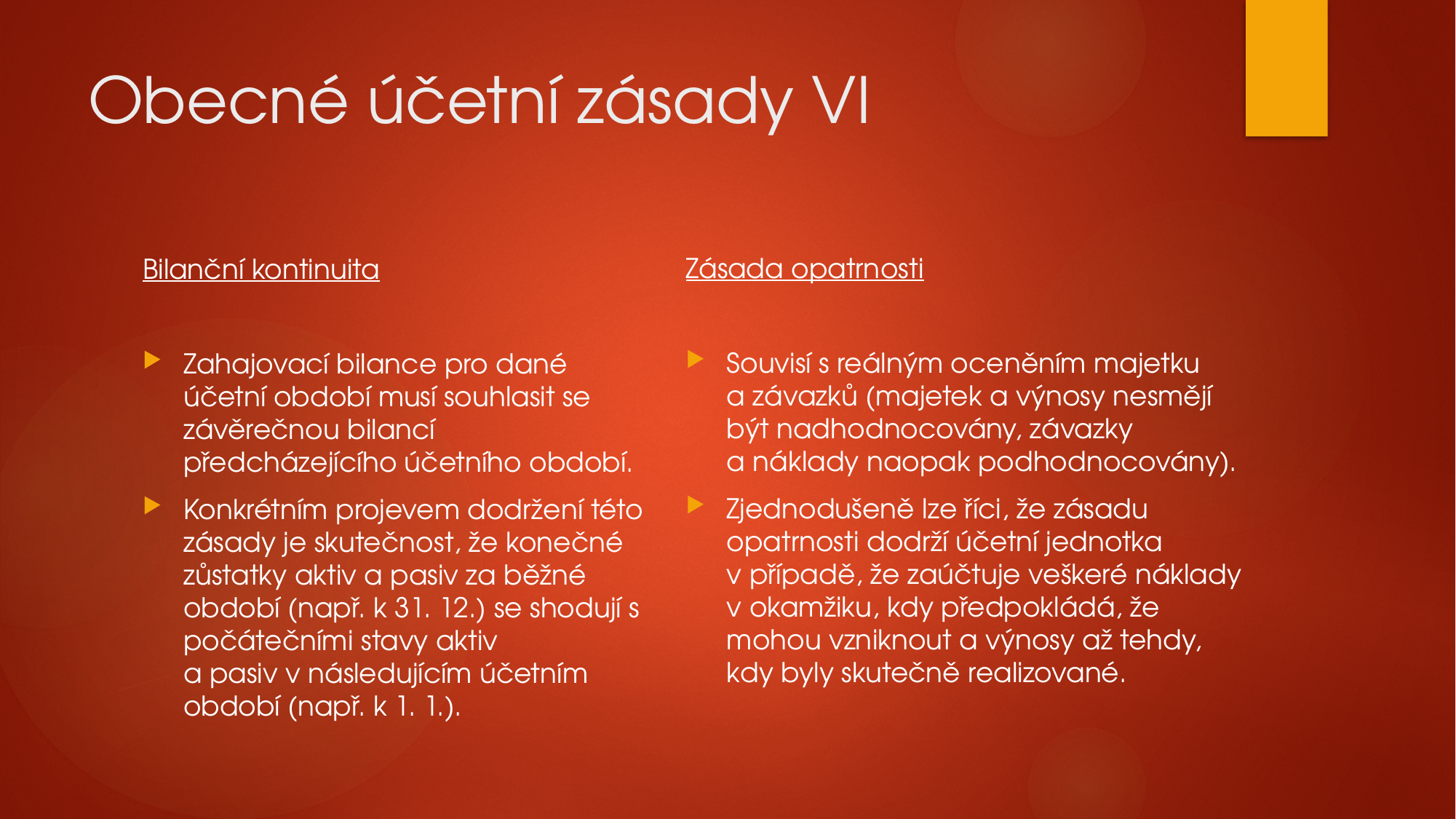

# Obecné účetní zásady VI
Zásada opatrnosti

Souvisí s reálným oceněním majetku
a závazků (majetek a výnosy nesmějí být nadhodnocovány, závazky
a náklady naopak podhodnocovány).
Zjednodušeně lze říci, že zásadu opatrnosti dodrží účetní jednotka
v případě, že zaúčtuje veškeré náklady v okamžiku, kdy předpokládá, že mohou vzniknout a výnosy až tehdy, kdy byly skutečně realizované.
Bilanční kontinuita

Zahajovací bilance pro dané účetní období musí souhlasit se závěrečnou bilancí předcházejícího účetního období.
Konkrétním projevem dodržení této zásady je skutečnost, že konečné zůstatky aktiv a pasiv za běžné období (např. k 31. 12.) se shodují s počátečními stavy aktiv
a pasiv v následujícím účetním období (např. k 1. 1.).